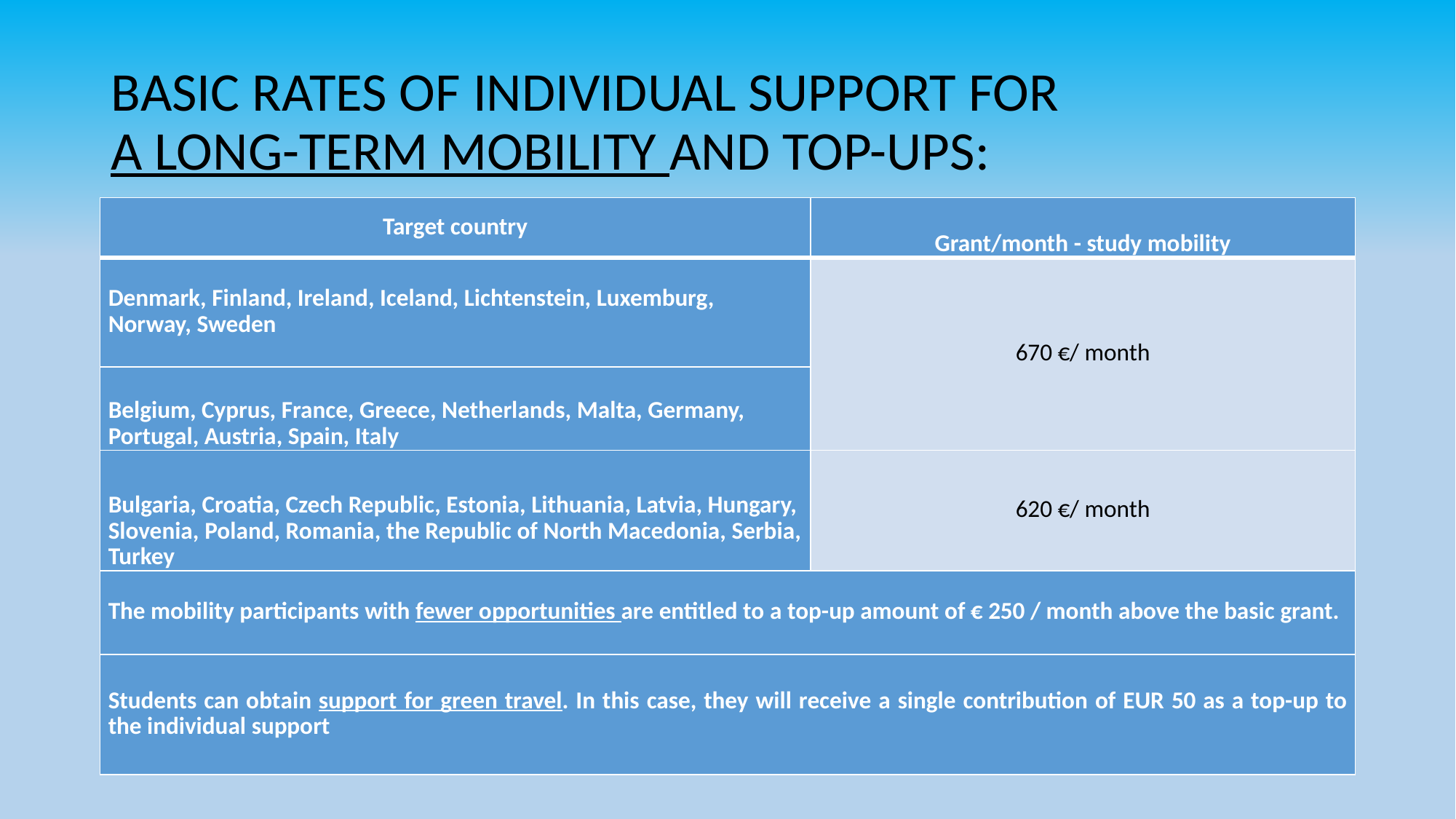

# BASIC RATES OF INDIVIDUAL SUPPORT FOR A LONG-TERM MOBILITY AND TOP-UPS:
| Target country | Grant/month - study mobility |
| --- | --- |
| Denmark, Finland, Ireland, Iceland, Lichtenstein, Luxemburg, Norway, Sweden | 670 €/ month |
| Belgium, Cyprus, France, Greece, Netherlands, Malta, Germany, Portugal, Austria, Spain, Italy |  |
| Bulgaria, Croatia, Czech Republic, Estonia, Lithuania, Latvia, Hungary, Slovenia, Poland, Romania, the Republic of North Macedonia, Serbia, Turkey | 620 €/ month |
| The mobility participants with fewer opportunities are entitled to a top-up amount of € 250 / month above the basic grant. |  |
| Students can obtain support for green travel. In this case, they will receive a single contribution of EUR 50 as a top-up to the individual support |  |